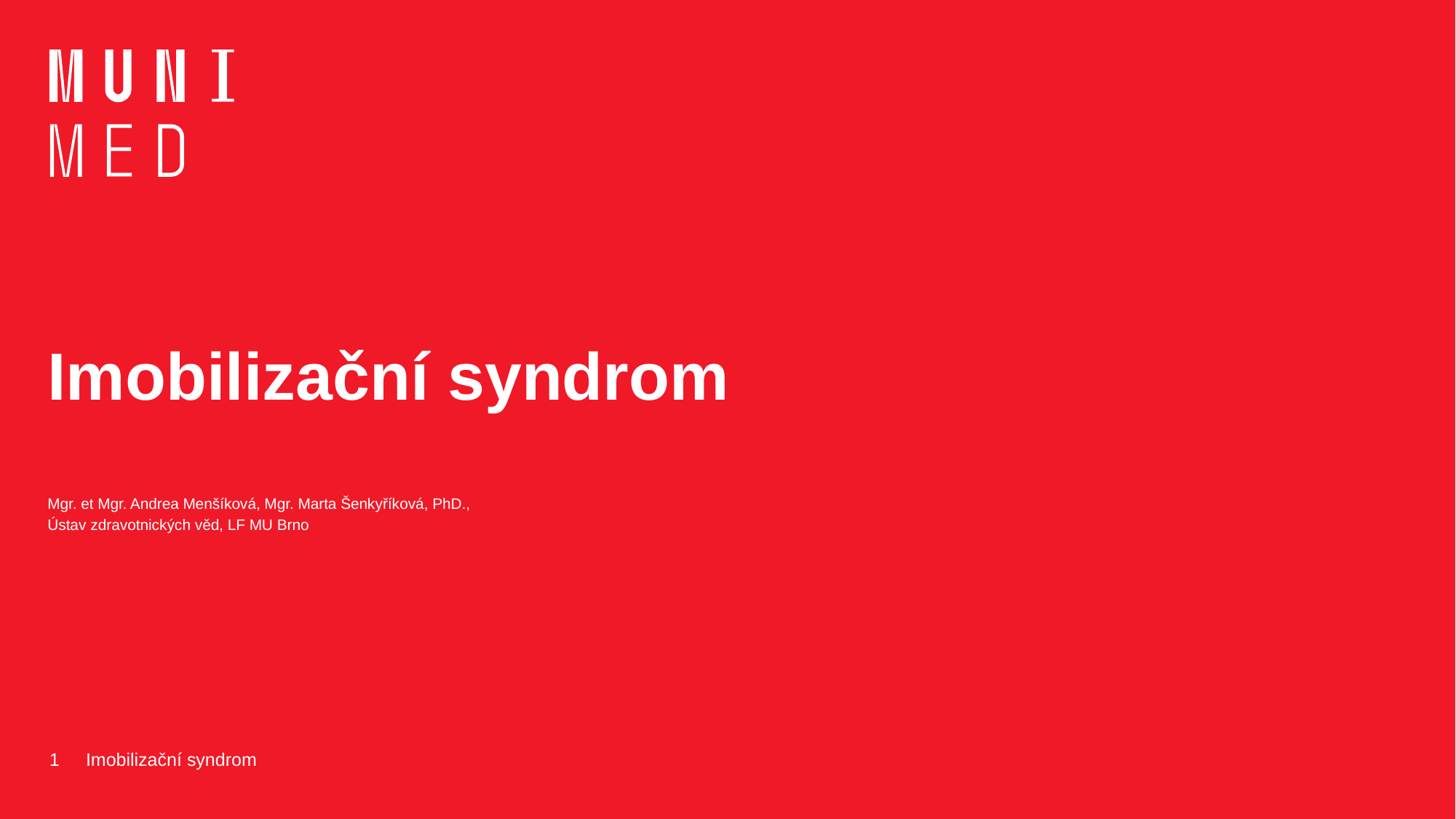

# Imobilizační syndrom
Mgr. et Mgr. Andrea Menšíková, Mgr. Marta Šenkyříková, PhD.,
Ústav zdravotnických věd, LF MU Brno

1
Imobilizační syndrom